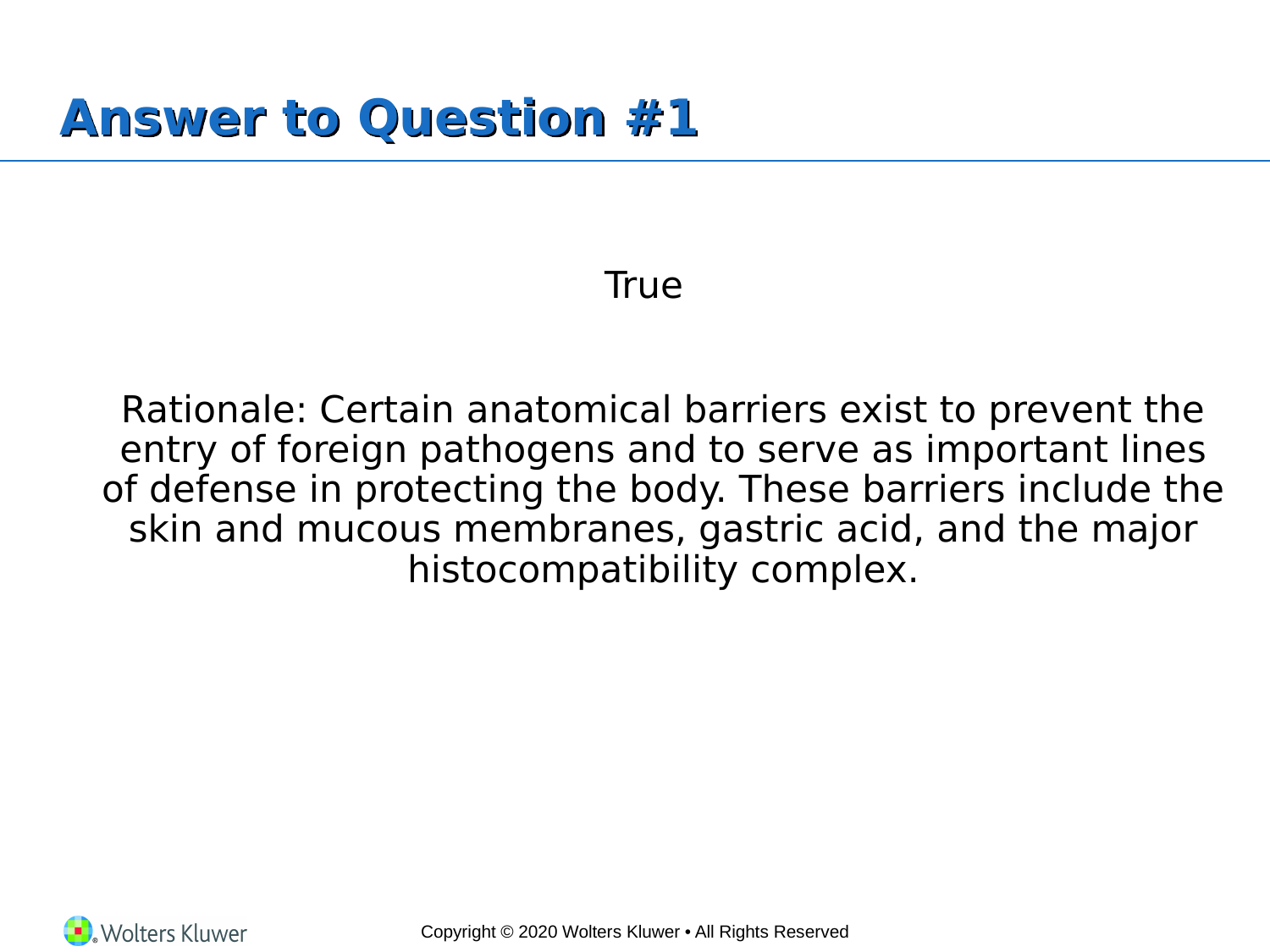

# Answer to Question #1

True

	Rationale: Certain anatomical barriers exist to prevent the entry of foreign pathogens and to serve as important lines of defense in protecting the body. These barriers include the skin and mucous membranes, gastric acid, and the major histocompatibility complex.